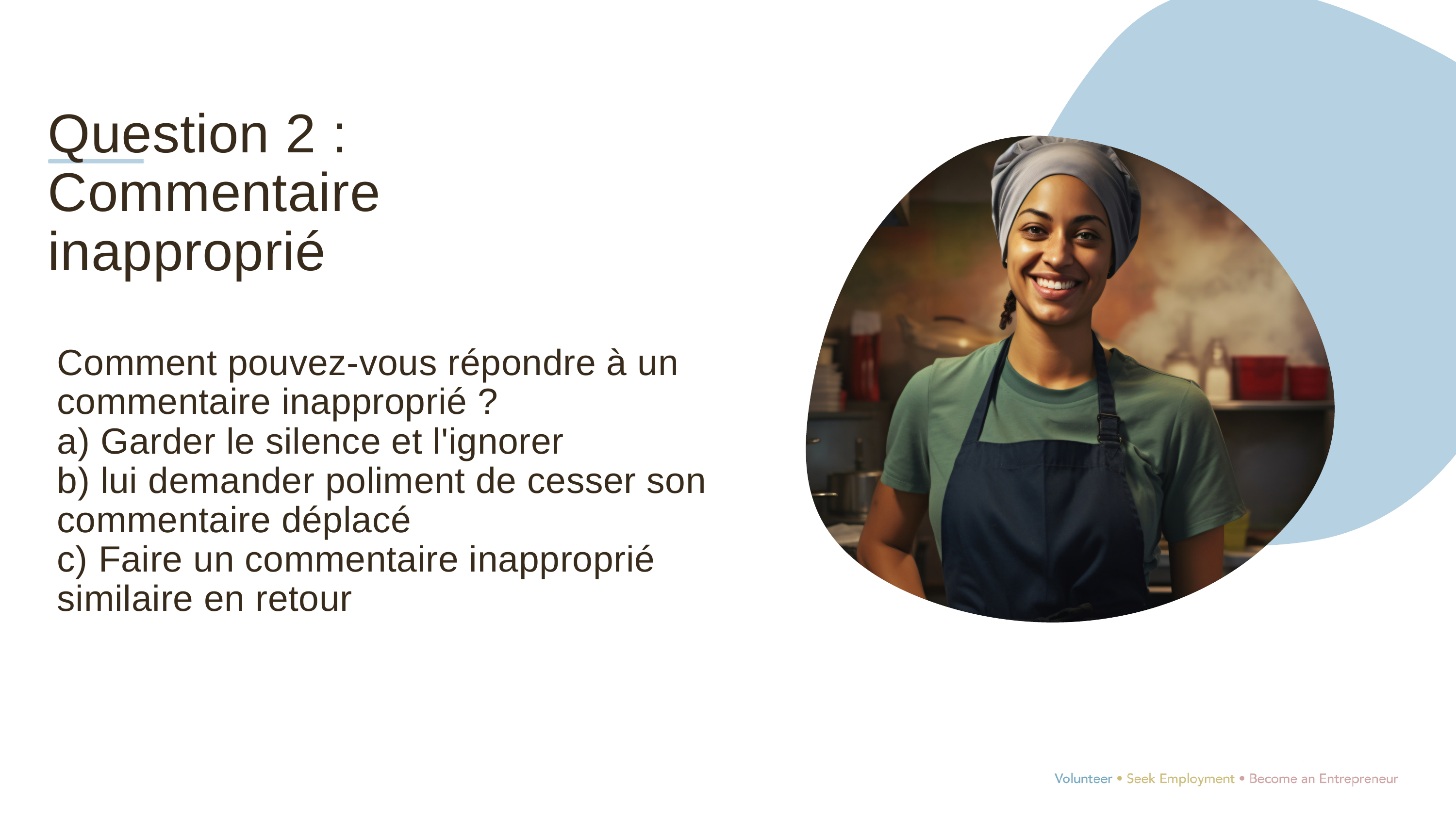

Question 2 :
Commentaire inapproprié

Comment pouvez-vous répondre à un commentaire inapproprié ?
a) Garder le silence et l'ignorer
b) lui demander poliment de cesser son commentaire déplacé
c) Faire un commentaire inapproprié similaire en retour